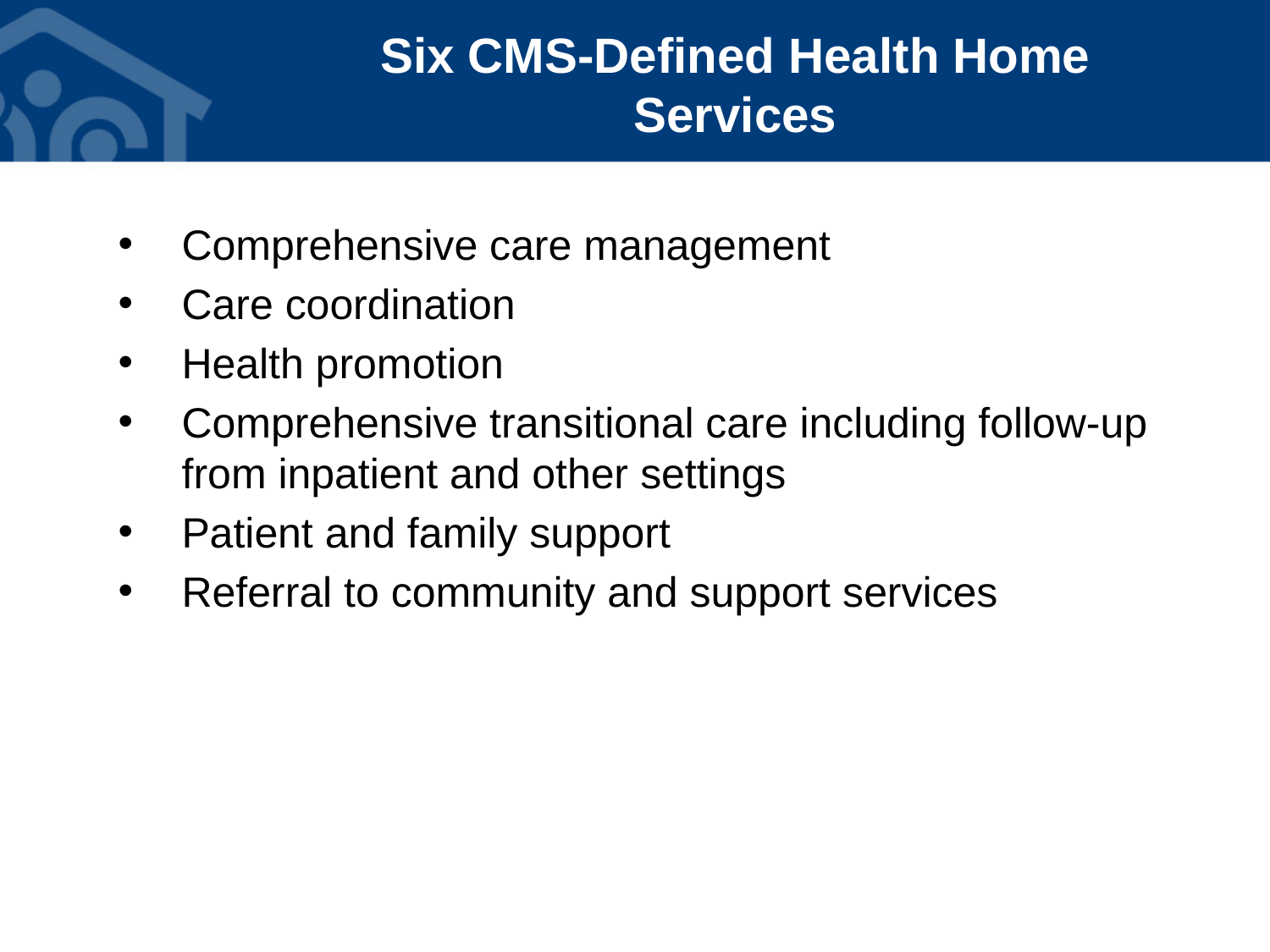

# Six CMS-Defined Health Home Services
Comprehensive care management
Care coordination
Health promotion
Comprehensive transitional care including follow-up from inpatient and other settings
Patient and family support
Referral to community and support services